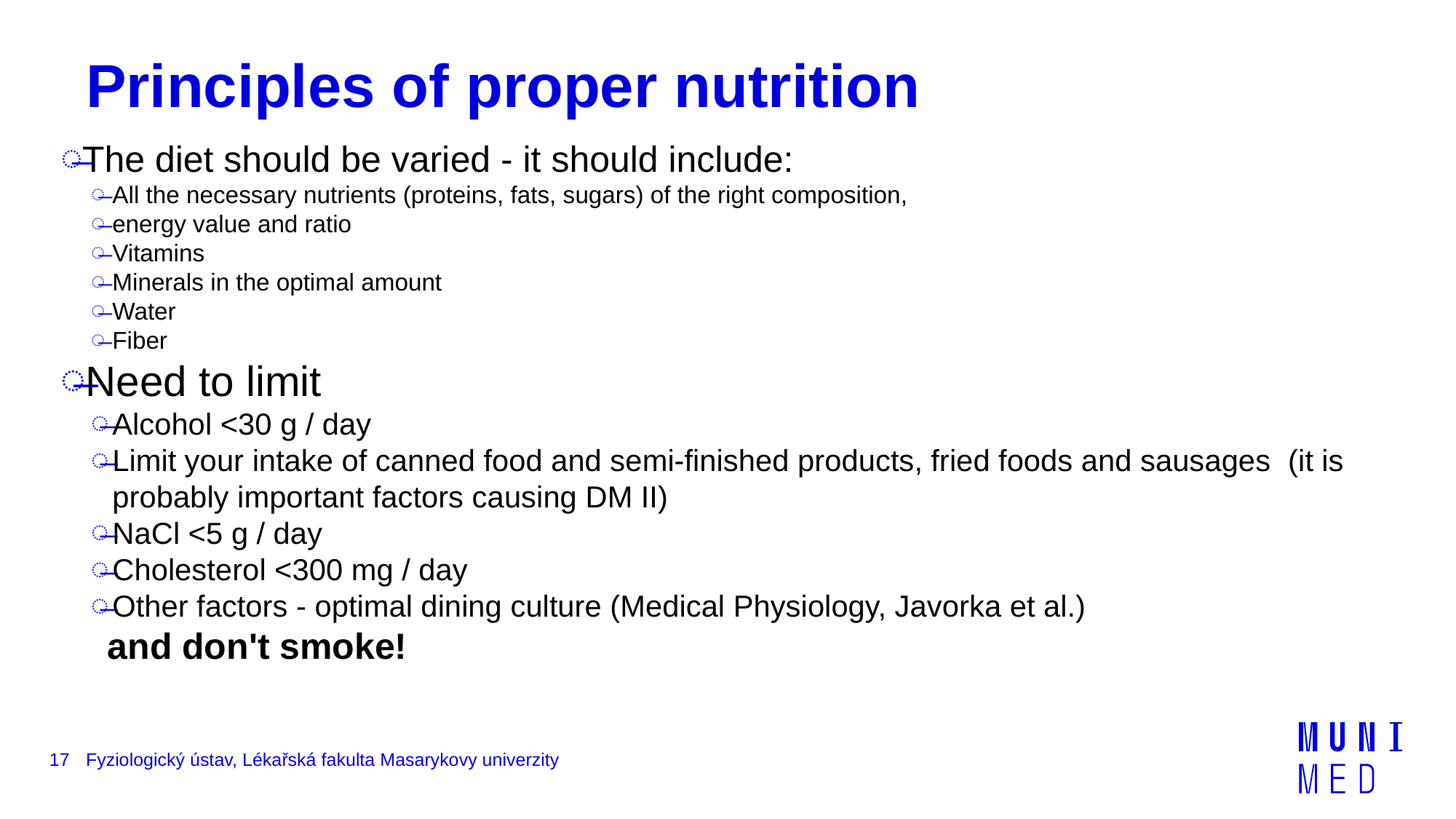

# Principles of proper nutrition
The diet should be varied - it should include:
All the necessary nutrients (proteins, fats, sugars) of the right composition,
energy value and ratio
Vitamins
Minerals in the optimal amount
Water
Fiber
Need to limit
Alcohol <30 g / day
Limit your intake of canned food and semi-finished products, fried foods and sausages  (it is probably important factors causing DM II)
NaCl <5 g / day
Cholesterol <300 mg / day
Other factors - optimal dining culture (Medical Physiology, Javorka et al.)
  and don't smoke!

17
Fyziologický ústav, Lékařská fakulta Masarykovy univerzity